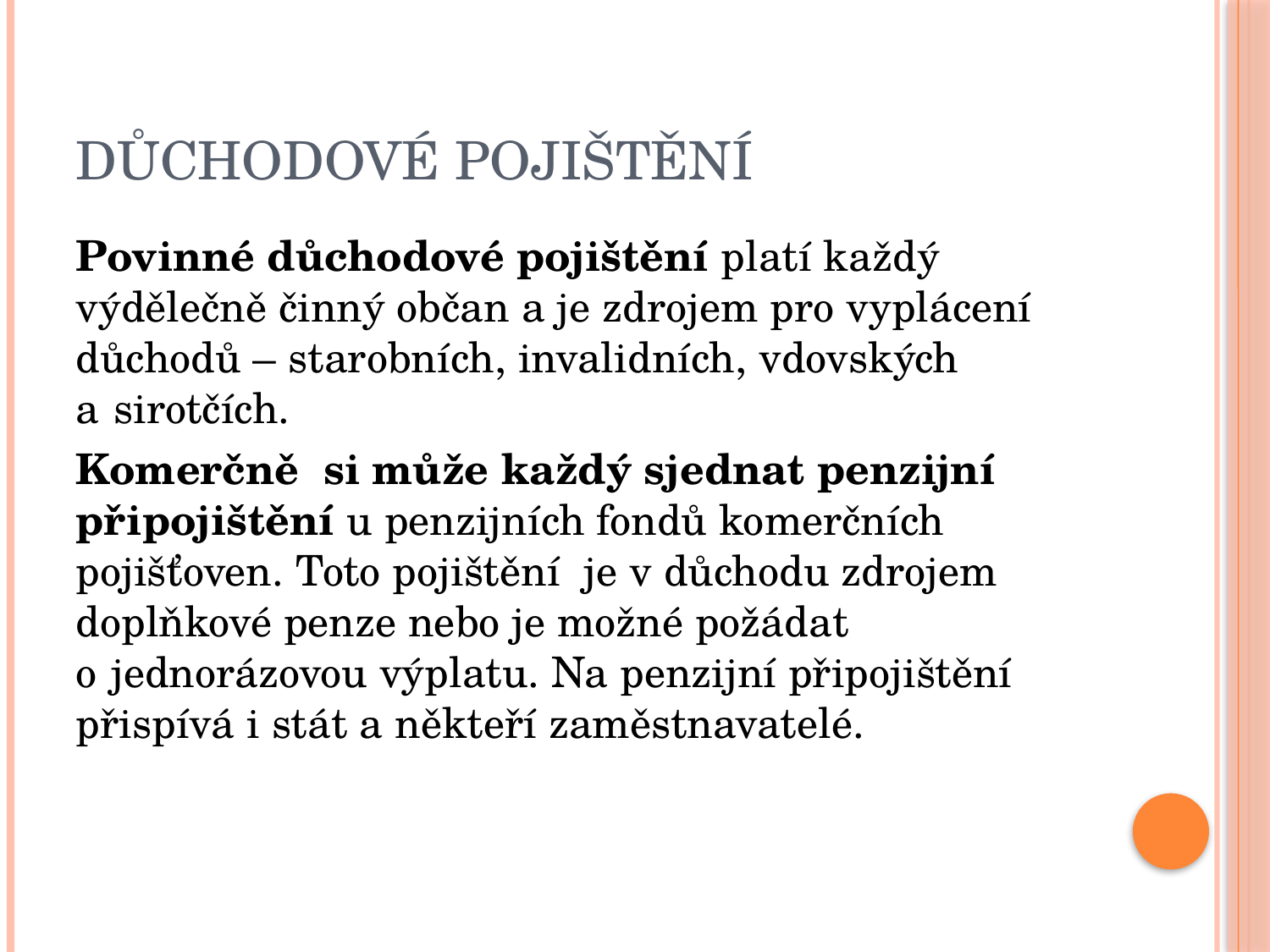

# Důchodové pojištění
Povinné důchodové pojištění platí každý výdělečně činný občan a je zdrojem pro vyplácení důchodů – starobních, invalidních, vdovských a sirotčích.
Komerčně  si může každý sjednat penzijní připojištění u penzijních fondů komerčních pojišťoven. Toto pojištění  je v důchodu zdrojem doplňkové penze nebo je možné požádat  o jednorázovou výplatu. Na penzijní připojištění přispívá i stát a někteří zaměstnavatelé.